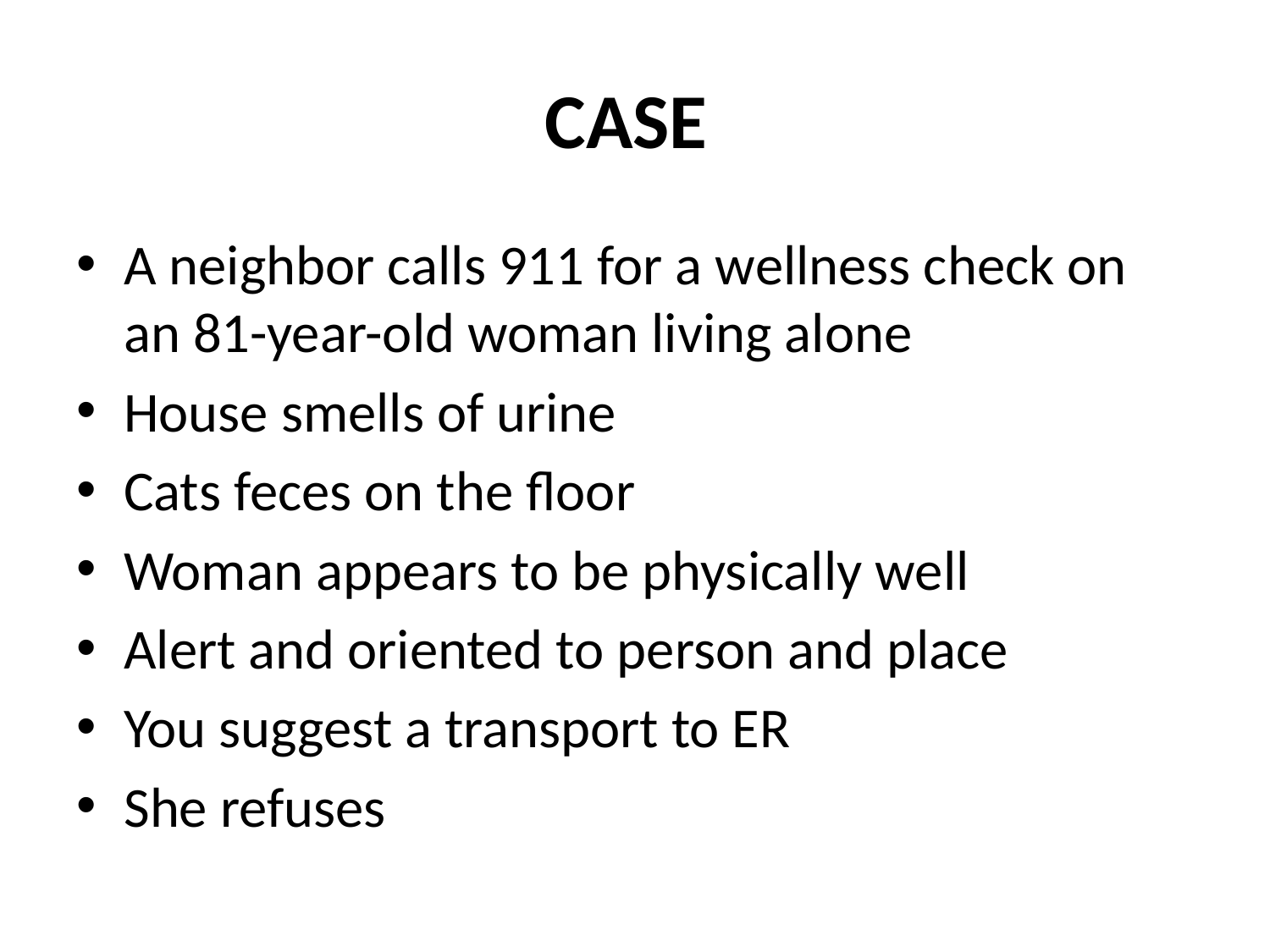

# CASE
A neighbor calls 911 for a wellness check on an 81-year-old woman living alone
House smells of urine
Cats feces on the floor
Woman appears to be physically well
Alert and oriented to person and place
You suggest a transport to ER
She refuses